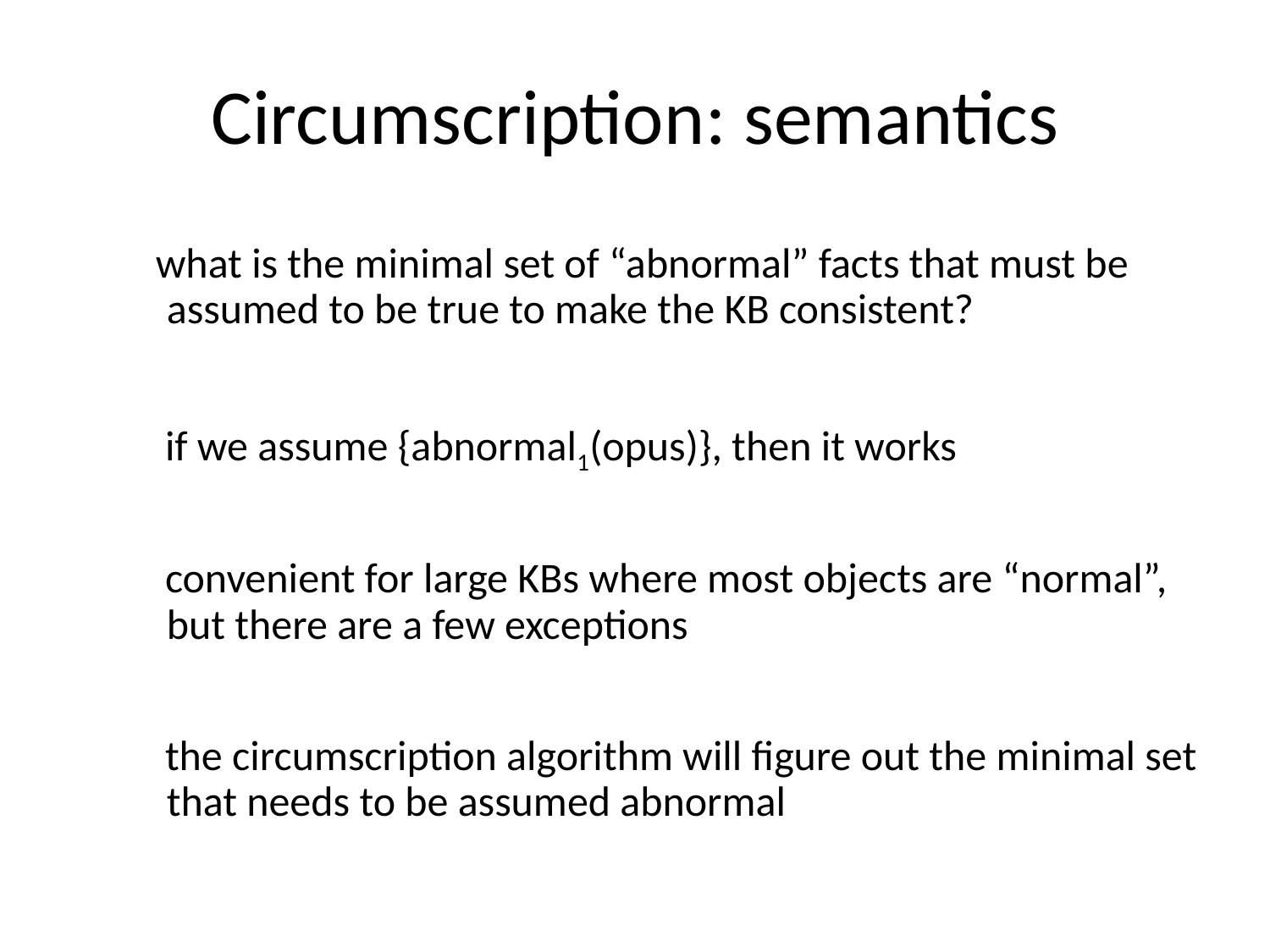

# Circumscription: semantics

   what is the minimal set of “abnormal” facts that must be assumed to be true to make the KB consistent?

    if we assume {abnormal1(opus)}, then it works

    convenient for large KBs where most objects are “normal”, but there are a few exceptions

    the circumscription algorithm will figure out the minimal set that needs to be assumed abnormal